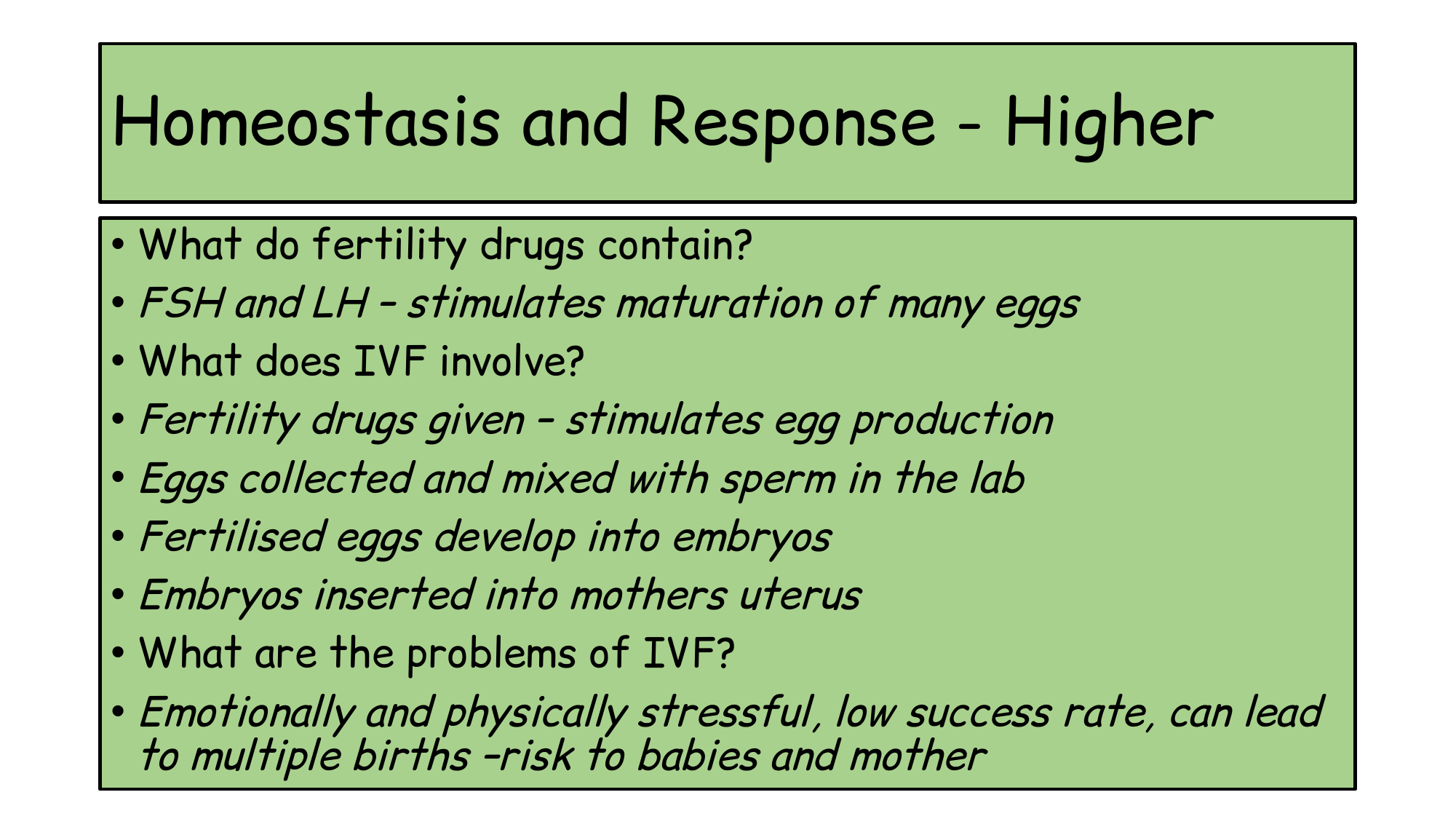

# Homeostasis and Response - Higher
What do fertility drugs contain?
FSH and LH – stimulates maturation of many eggs
What does IVF involve?
Fertility drugs given – stimulates egg production
Eggs collected and mixed with sperm in the lab
Fertilised eggs develop into embryos
Embryos inserted into mothers uterus
What are the problems of IVF?
Emotionally and physically stressful, low success rate, can lead to multiple births –risk to babies and mother